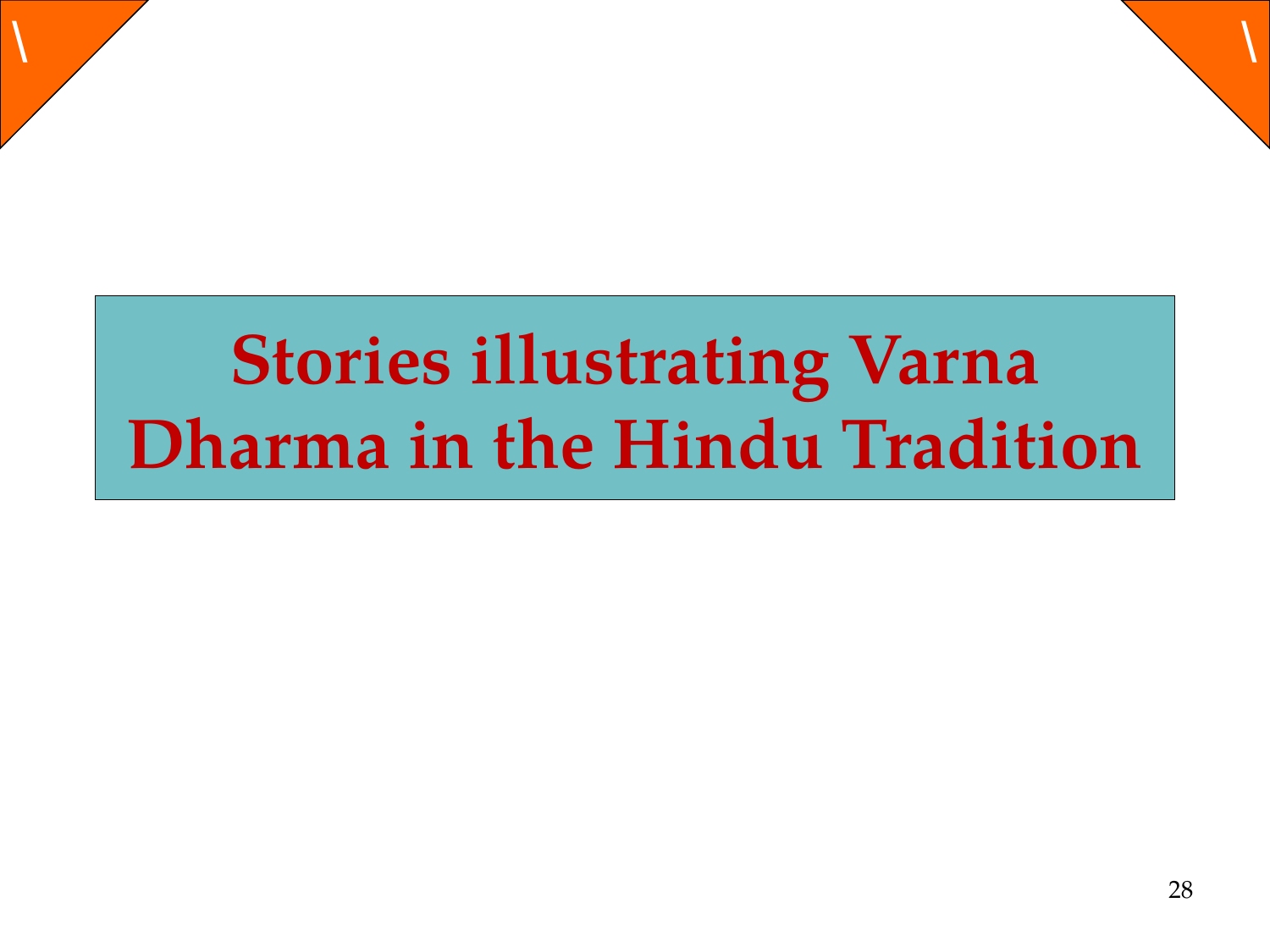

# Stories illustrating Varna Dharma in the Hindu Tradition
28